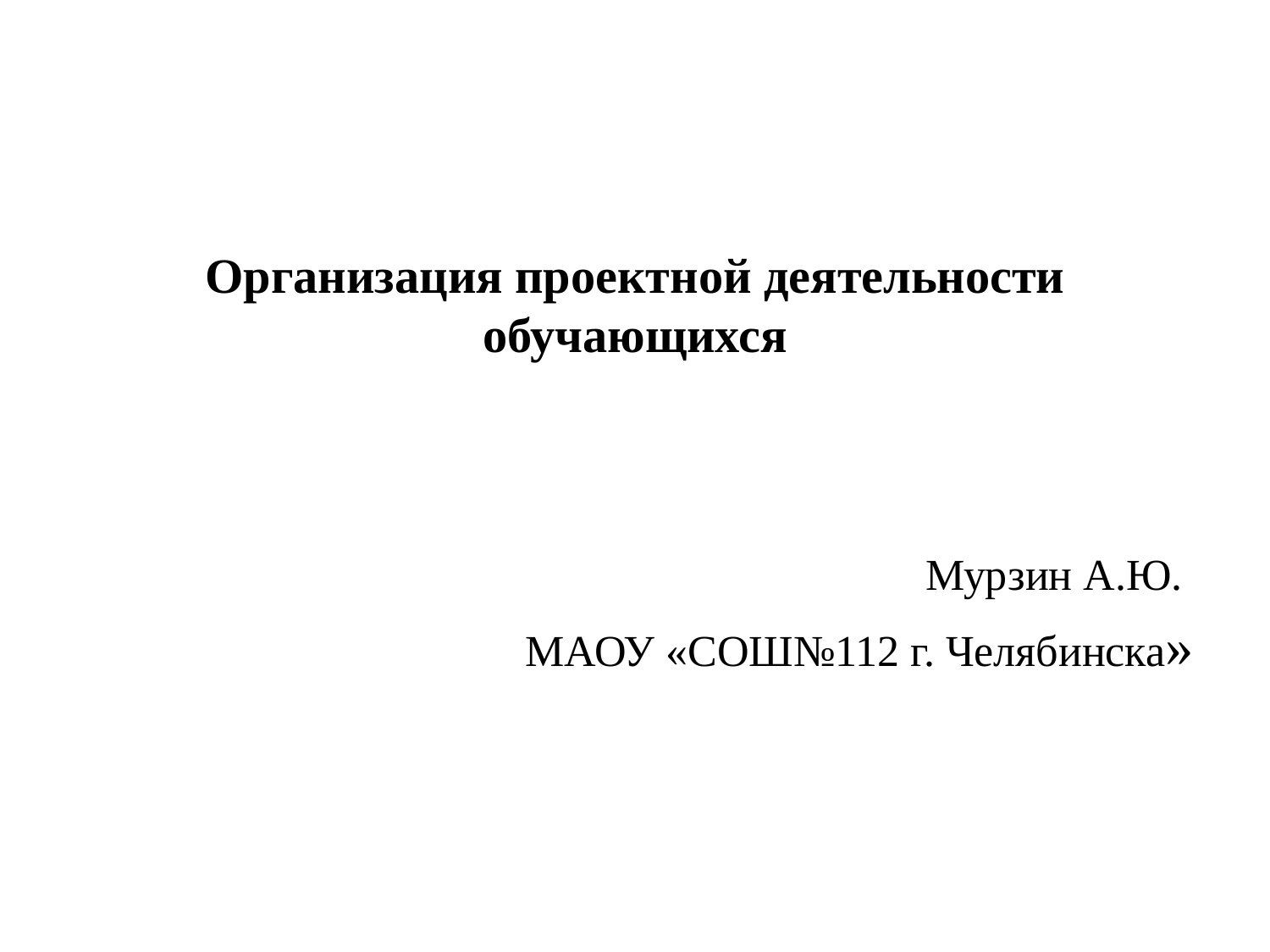

# Организация проектной деятельности обучающихся
Мурзин А.Ю.
МАОУ «СОШ№112 г. Челябинска»